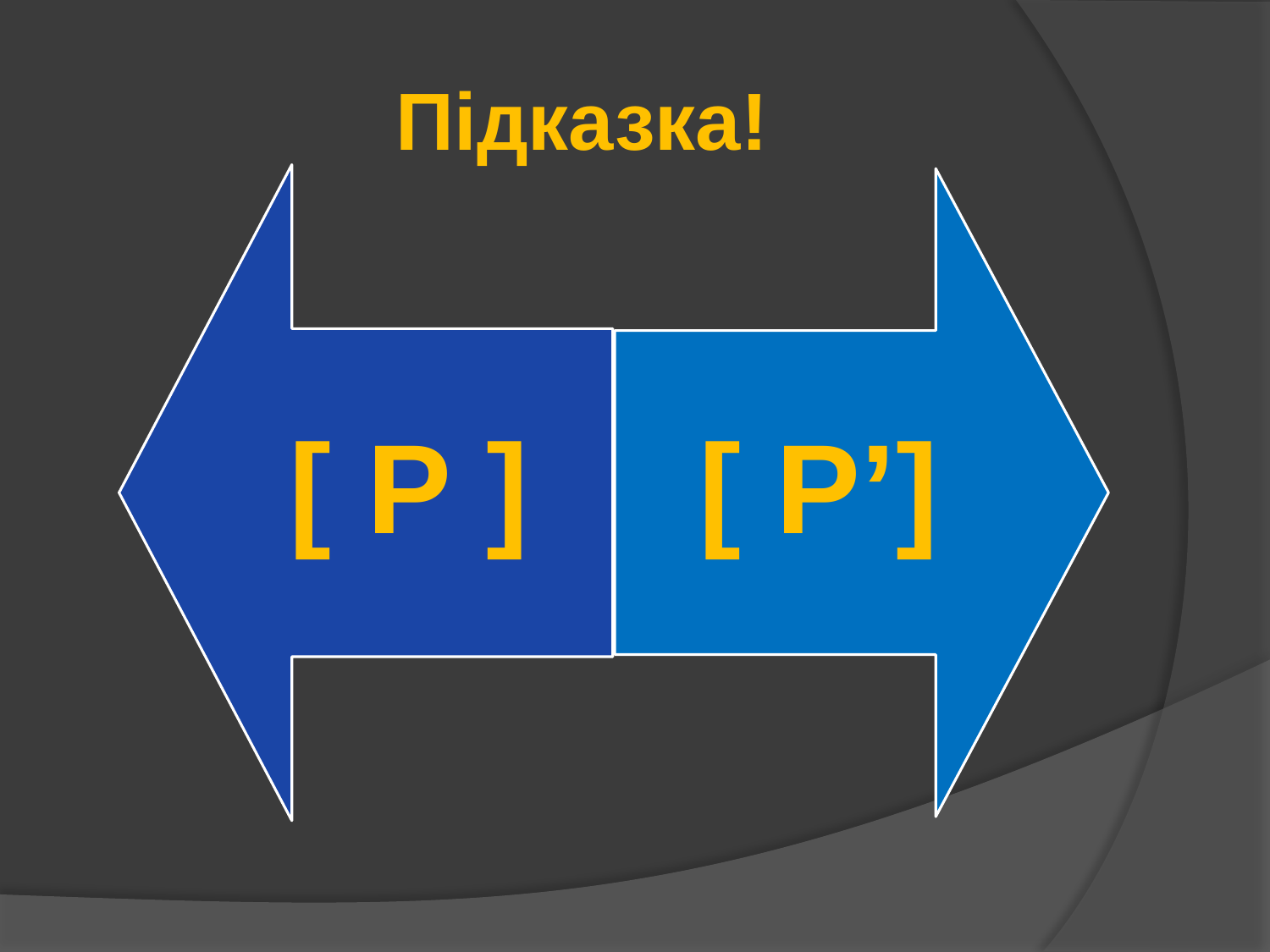

# Підказка!
[ Р ]
[ Р’]